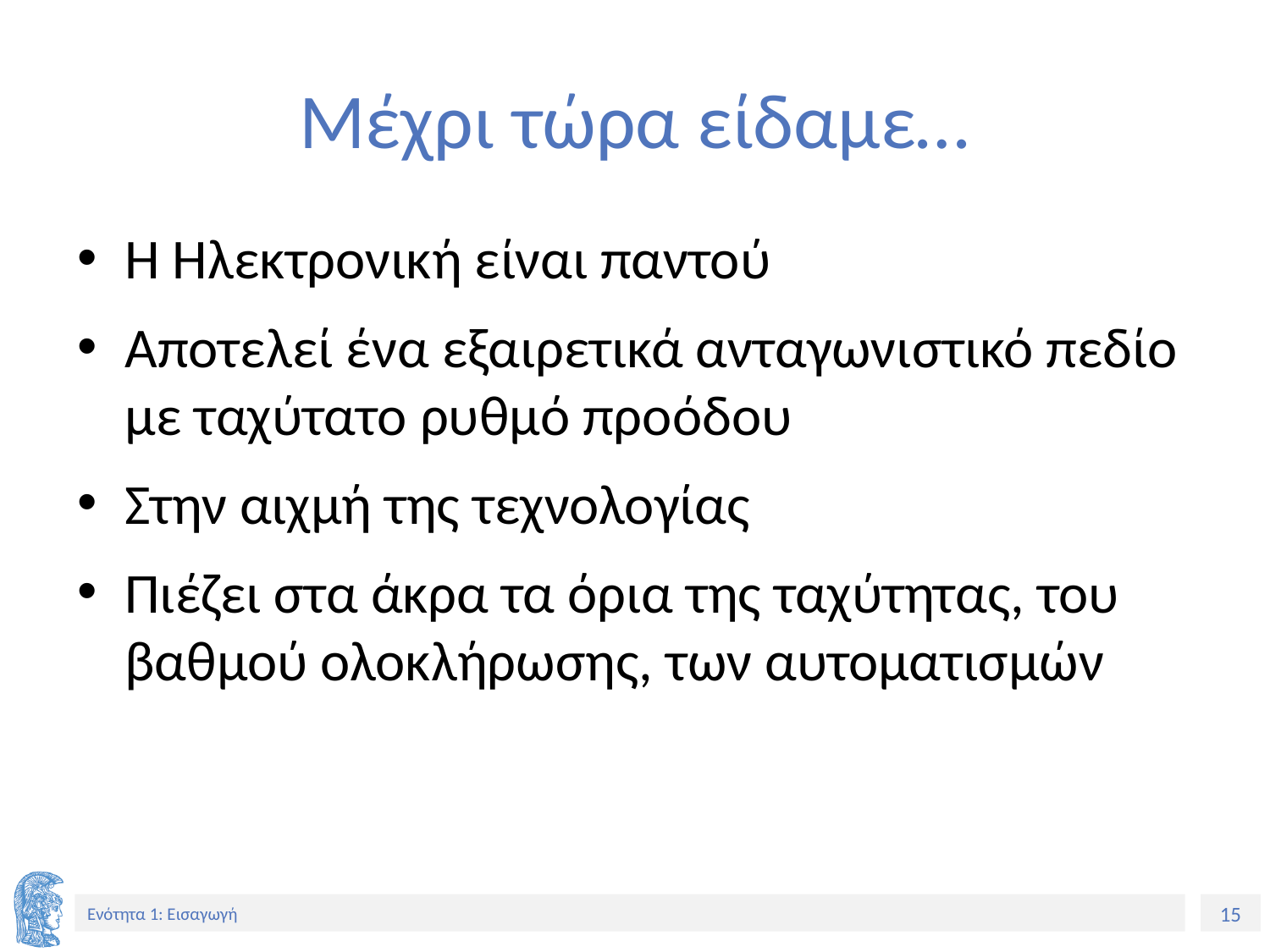

# Μέχρι τώρα είδαμε…
Η Ηλεκτρονική είναι παντού
Αποτελεί ένα εξαιρετικά ανταγωνιστικό πεδίο με ταχύτατο ρυθμό προόδου
Στην αιχμή της τεχνολογίας
Πιέζει στα άκρα τα όρια της ταχύτητας, του βαθμού ολοκλήρωσης, των αυτοματισμών